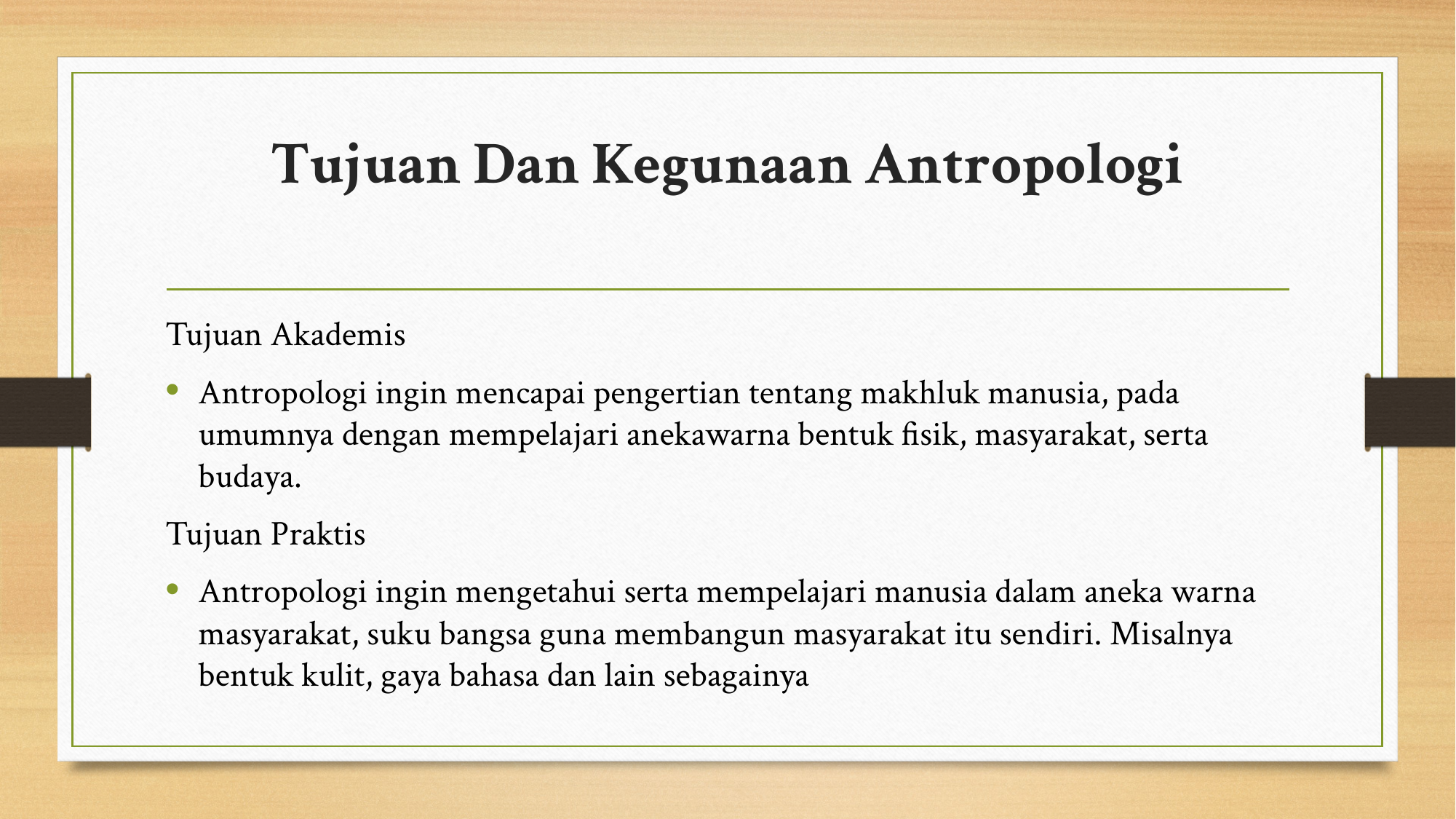

# Tujuan Dan Kegunaan Antropologi
Tujuan Akademis
Antropologi ingin mencapai pengertian tentang makhluk manusia, pada umumnya dengan mempelajari anekawarna bentuk fisik, masyarakat, serta budaya.
Tujuan Praktis
Antropologi ingin mengetahui serta mempelajari manusia dalam aneka warna masyarakat, suku bangsa guna membangun masyarakat itu sendiri. Misalnya bentuk kulit, gaya bahasa dan lain sebagainya